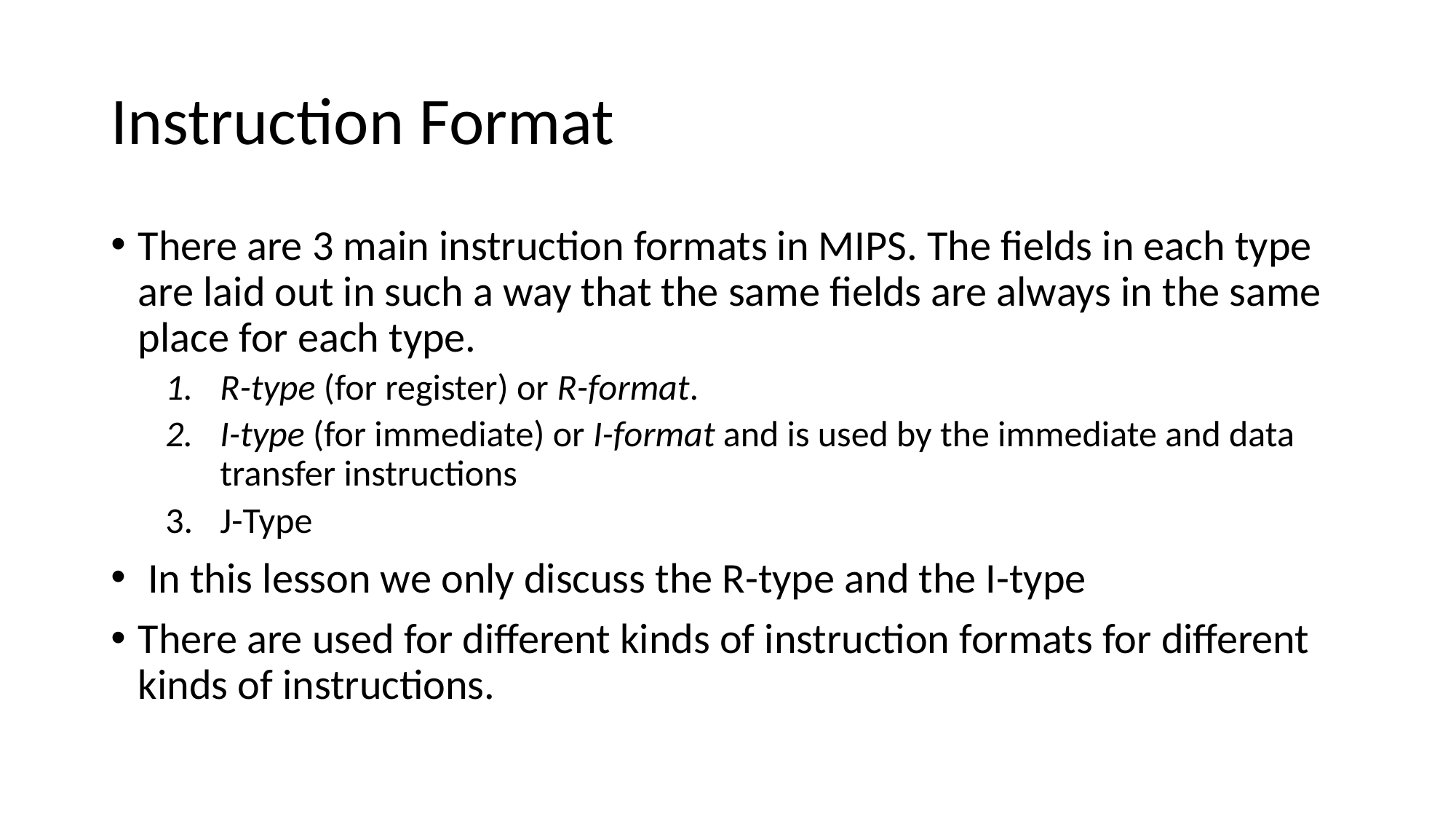

# Instruction Format
There are 3 main instruction formats in MIPS. The fields in each type are laid out in such a way that the same fields are always in the same place for each type.
R-type (for register) or R-format.
I-type (for immediate) or I-format and is used by the immediate and data transfer instructions
J-Type
 In this lesson we only discuss the R-type and the I-type
There are used for different kinds of instruction formats for different kinds of instructions.